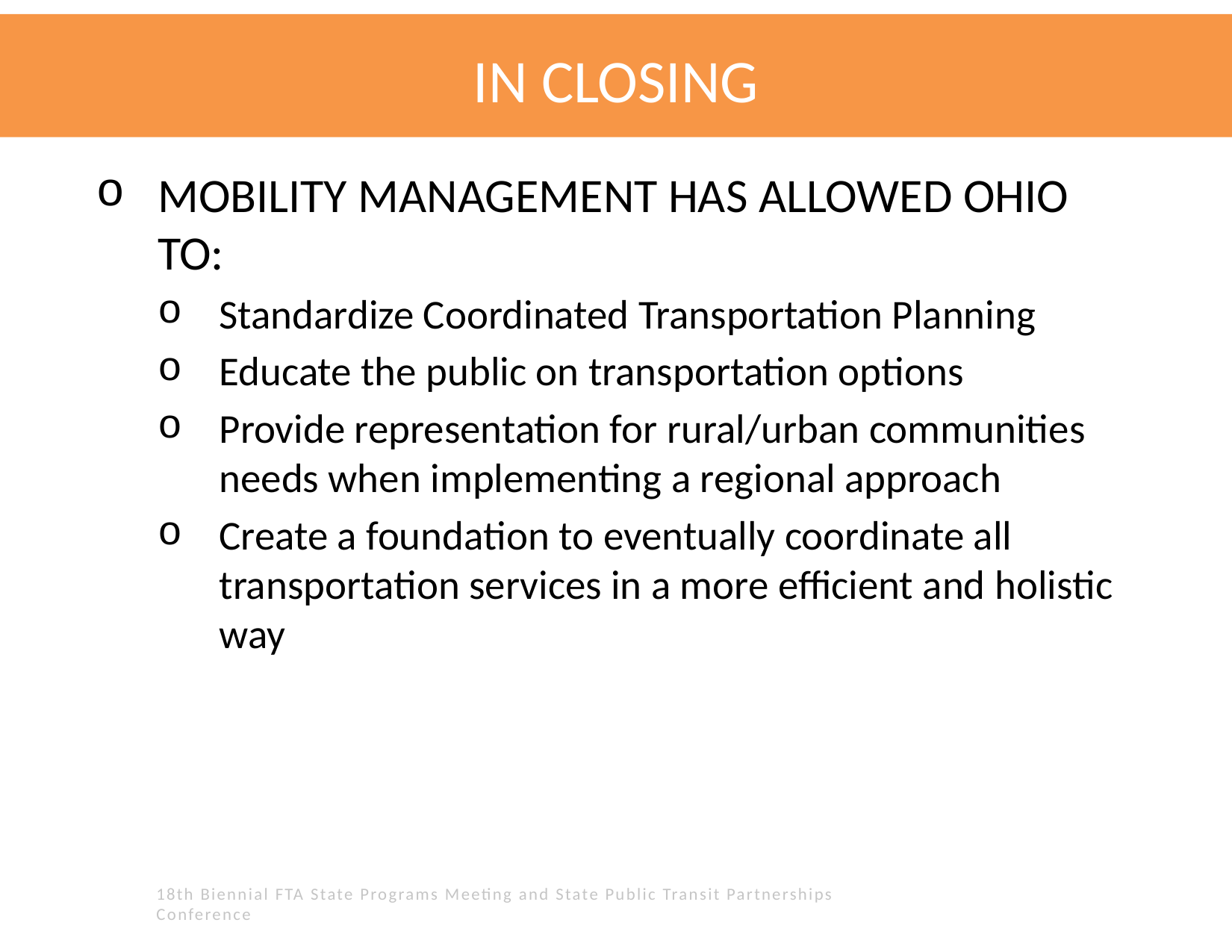

# In CLOSING
MOBILITY MANAGEMENT HAS ALLOWED OHIO TO:
Standardize Coordinated Transportation Planning
Educate the public on transportation options
Provide representation for rural/urban communities needs when implementing a regional approach
Create a foundation to eventually coordinate all transportation services in a more efficient and holistic way
18th Biennial FTA State Programs Meeting and State Public Transit Partnerships Conference